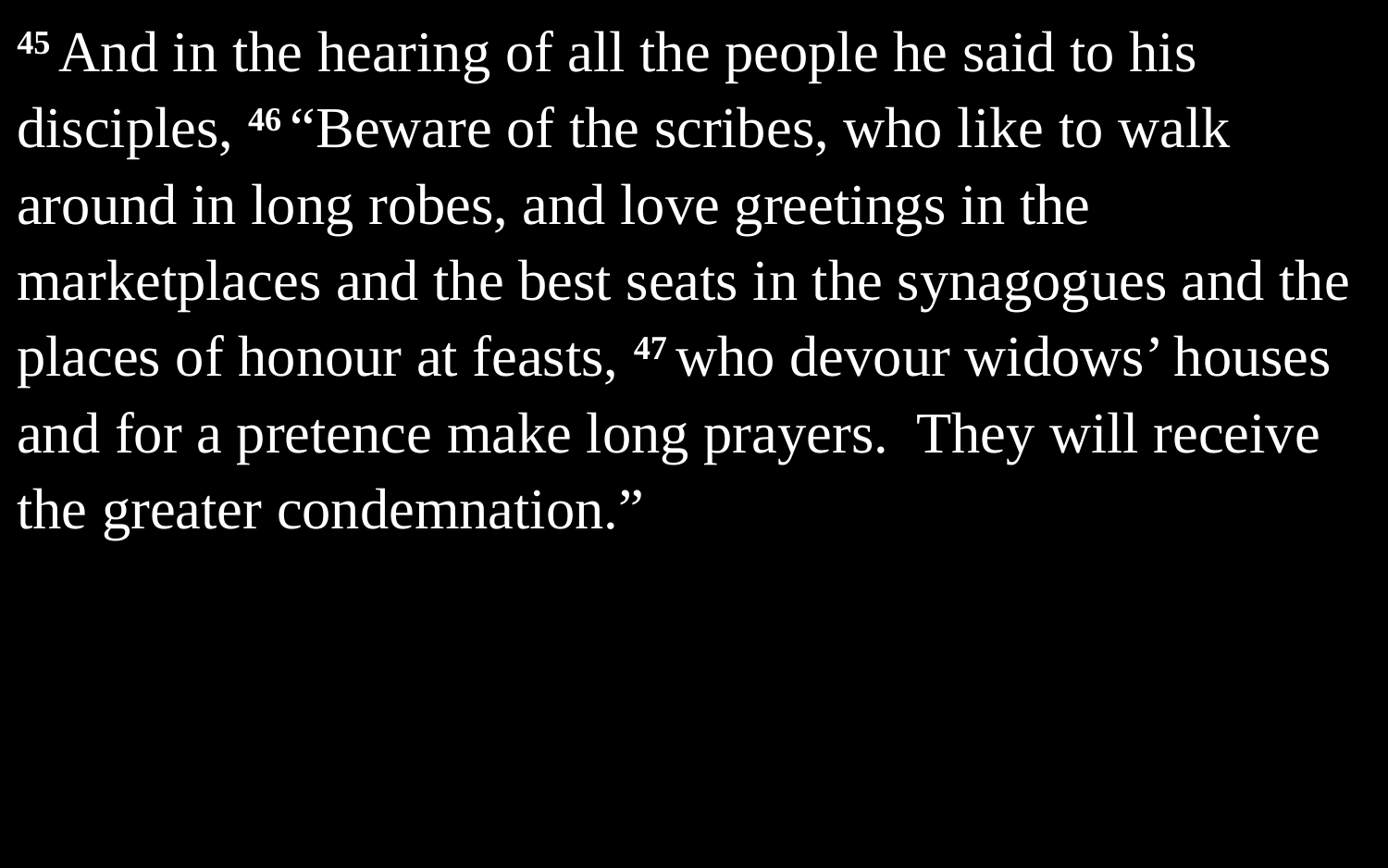

45 And in the hearing of all the people he said to his disciples, 46 “Beware of the scribes, who like to walk around in long robes, and love greetings in the marketplaces and the best seats in the synagogues and the places of honour at feasts, 47 who devour widows’ houses and for a pretence make long prayers.  They will receive the greater condemnation.”